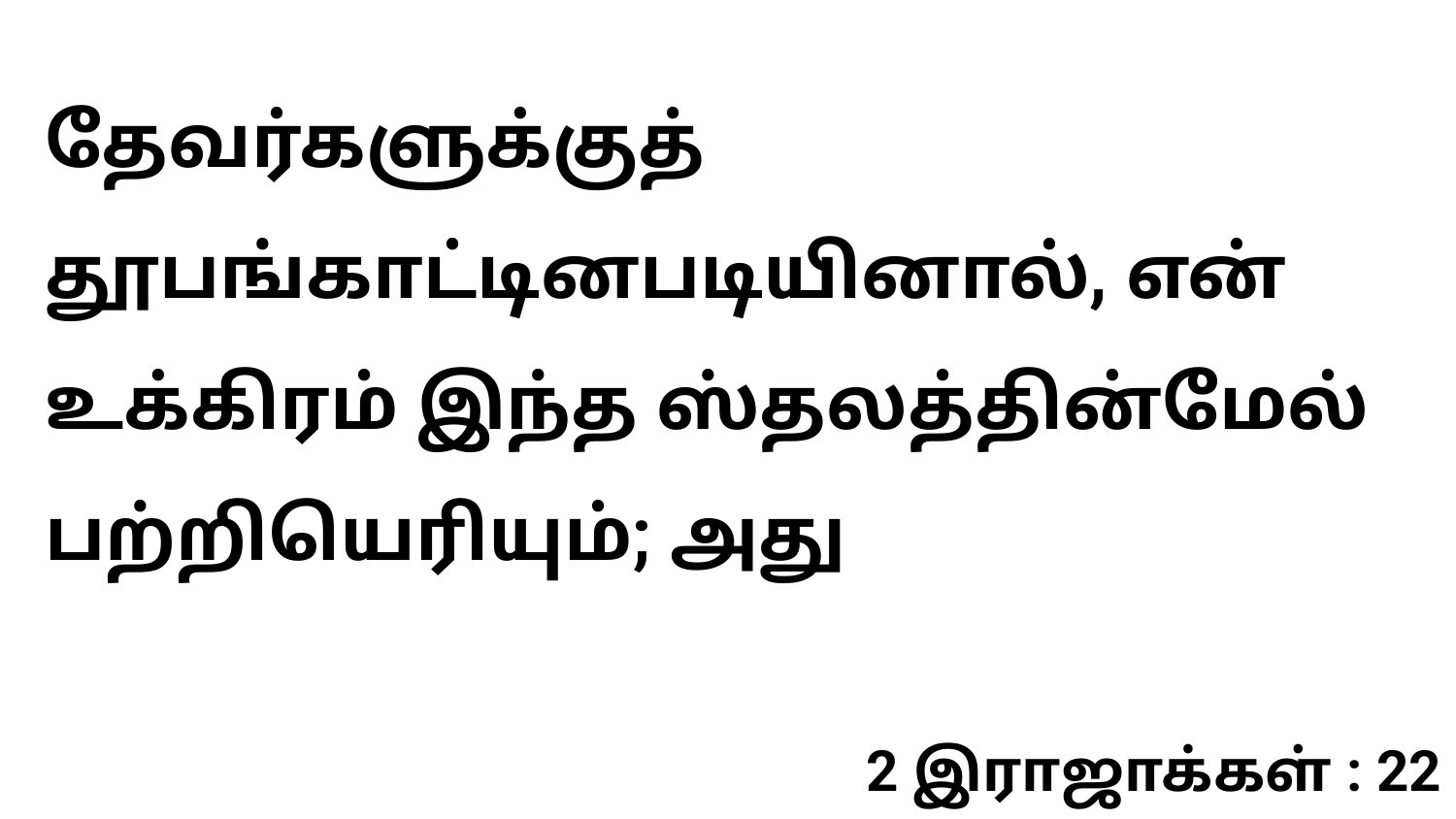

தேவர்களுக்குத் தூபங்காட்டினபடியினால், என் உக்கிரம் இந்த ஸ்தலத்தின்மேல் பற்றியெரியும்; அது
2 இராஜாக்கள் : 22